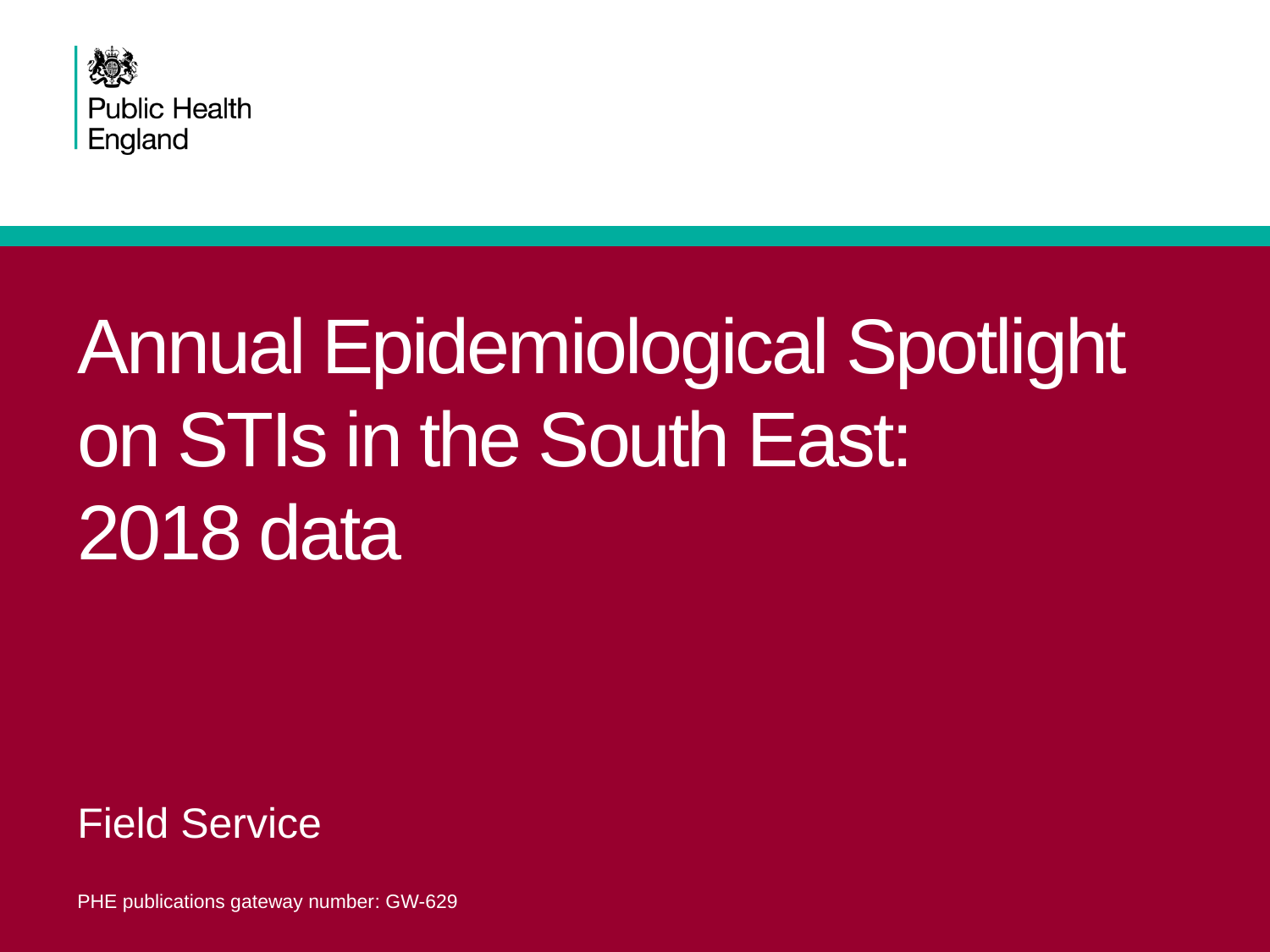

# Annual Epidemiological Spotlight on STIs in the South East: 2018 data
Field Service

PHE publications gateway number: GW-629